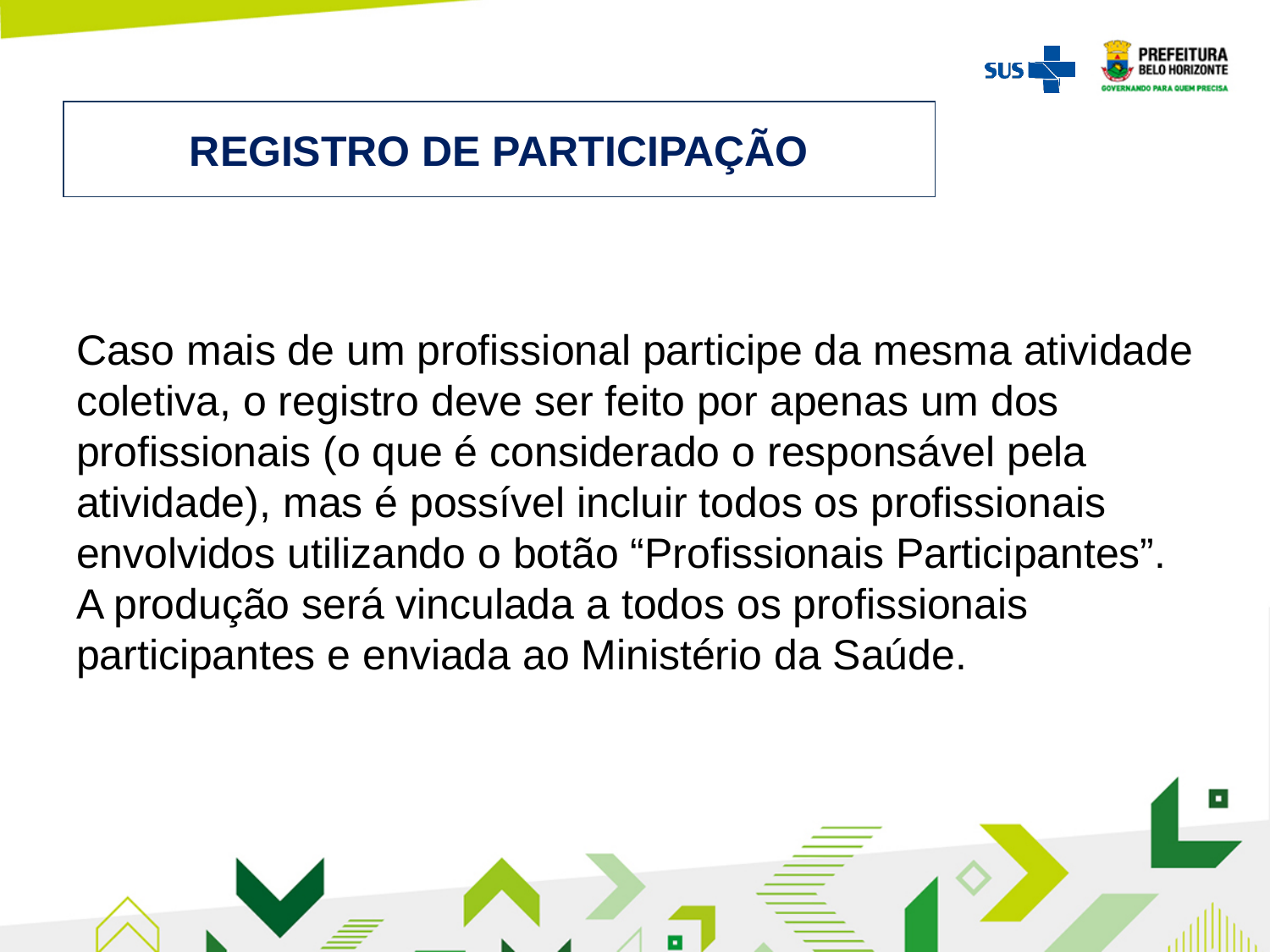

# REGISTRO DE PARTICIPAÇÃO
Caso mais de um profissional participe da mesma atividade coletiva, o registro deve ser feito por apenas um dos profissionais (o que é considerado o responsável pela atividade), mas é possível incluir todos os profissionais envolvidos utilizando o botão “Profissionais Participantes”. A produção será vinculada a todos os profissionais participantes e enviada ao Ministério da Saúde.